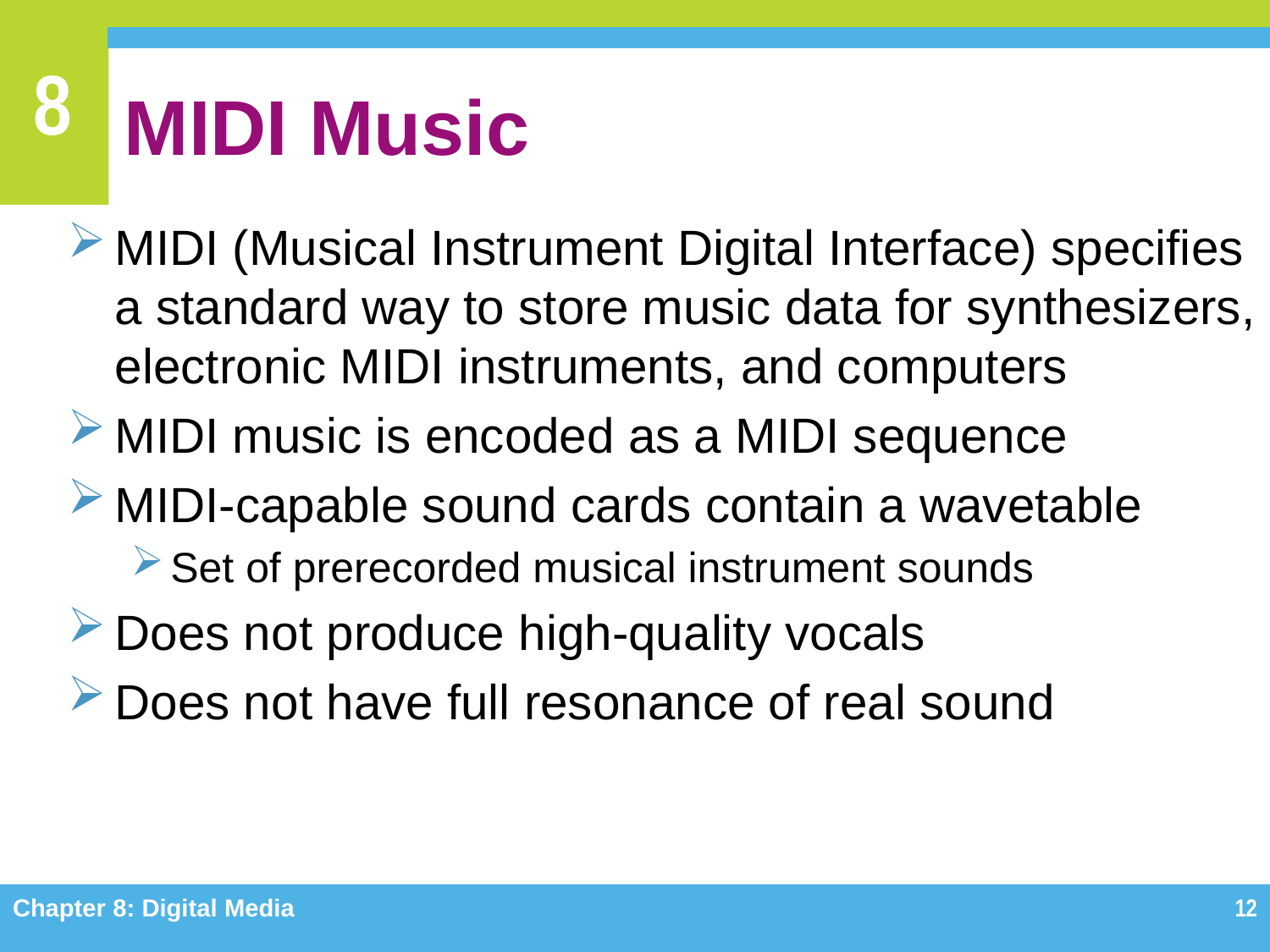

# MIDI Music
MIDI (Musical Instrument Digital Interface) specifies a standard way to store music data for synthesizers, electronic MIDI instruments, and computers
MIDI music is encoded as a MIDI sequence
MIDI-capable sound cards contain a wavetable
Set of prerecorded musical instrument sounds
Does not produce high-quality vocals
Does not have full resonance of real sound
Chapter 8: Digital Media
12